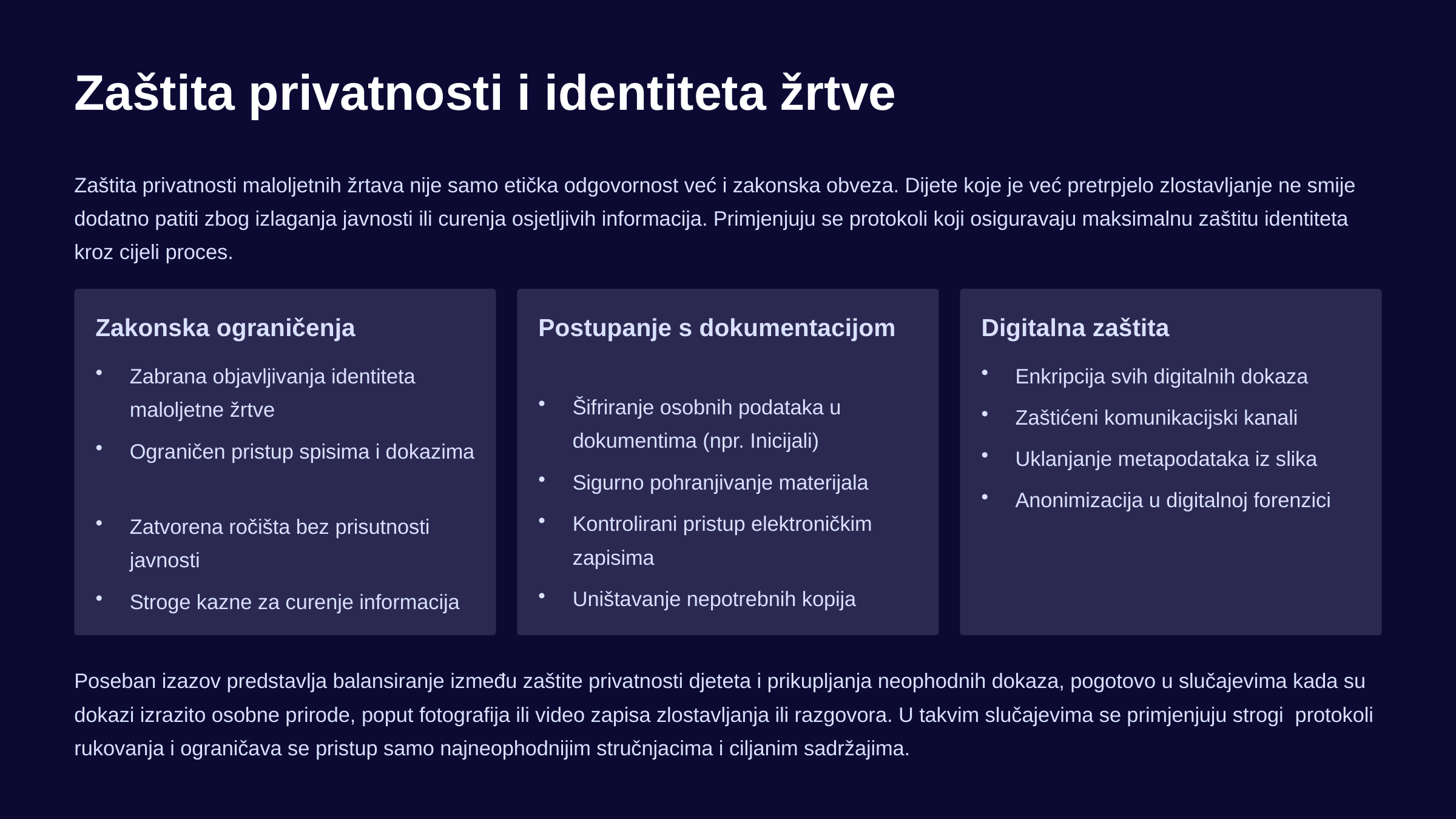

Zaštita privatnosti i identiteta žrtve
Zaštita privatnosti maloljetnih žrtava nije samo etička odgovornost već i zakonska obveza. Dijete koje je već pretrpjelo zlostavljanje ne smije dodatno patiti zbog izlaganja javnosti ili curenja osjetljivih informacija. Primjenjuju se protokoli koji osiguravaju maksimalnu zaštitu identiteta kroz cijeli proces.

Zakonska ograničenja
Postupanje s dokumentacijom
Digitalna zaštita
Zabrana objavljivanja identiteta maloljetne žrtve
Enkripcija svih digitalnih dokaza
Šifriranje osobnih podataka u dokumentima (npr. Inicijali)
Zaštićeni komunikacijski kanali
Ograničen pristup spisima i dokazima
Uklanjanje metapodataka iz slika
Sigurno pohranjivanje materijala
Anonimizacija u digitalnoj forenzici
Kontrolirani pristup elektroničkim zapisima
Zatvorena ročišta bez prisutnosti javnosti
Uništavanje nepotrebnih kopija
Stroge kazne za curenje informacija
Poseban izazov predstavlja balansiranje između zaštite privatnosti djeteta i prikupljanja neophodnih dokaza, pogotovo u slučajevima kada su dokazi izrazito osobne prirode, poput fotografija ili video zapisa zlostavljanja ili razgovora. U takvim slučajevima se primjenjuju strogi  protokoli rukovanja i ograničava se pristup samo najneophodnijim stručnjacima i ciljanim sadržajima.